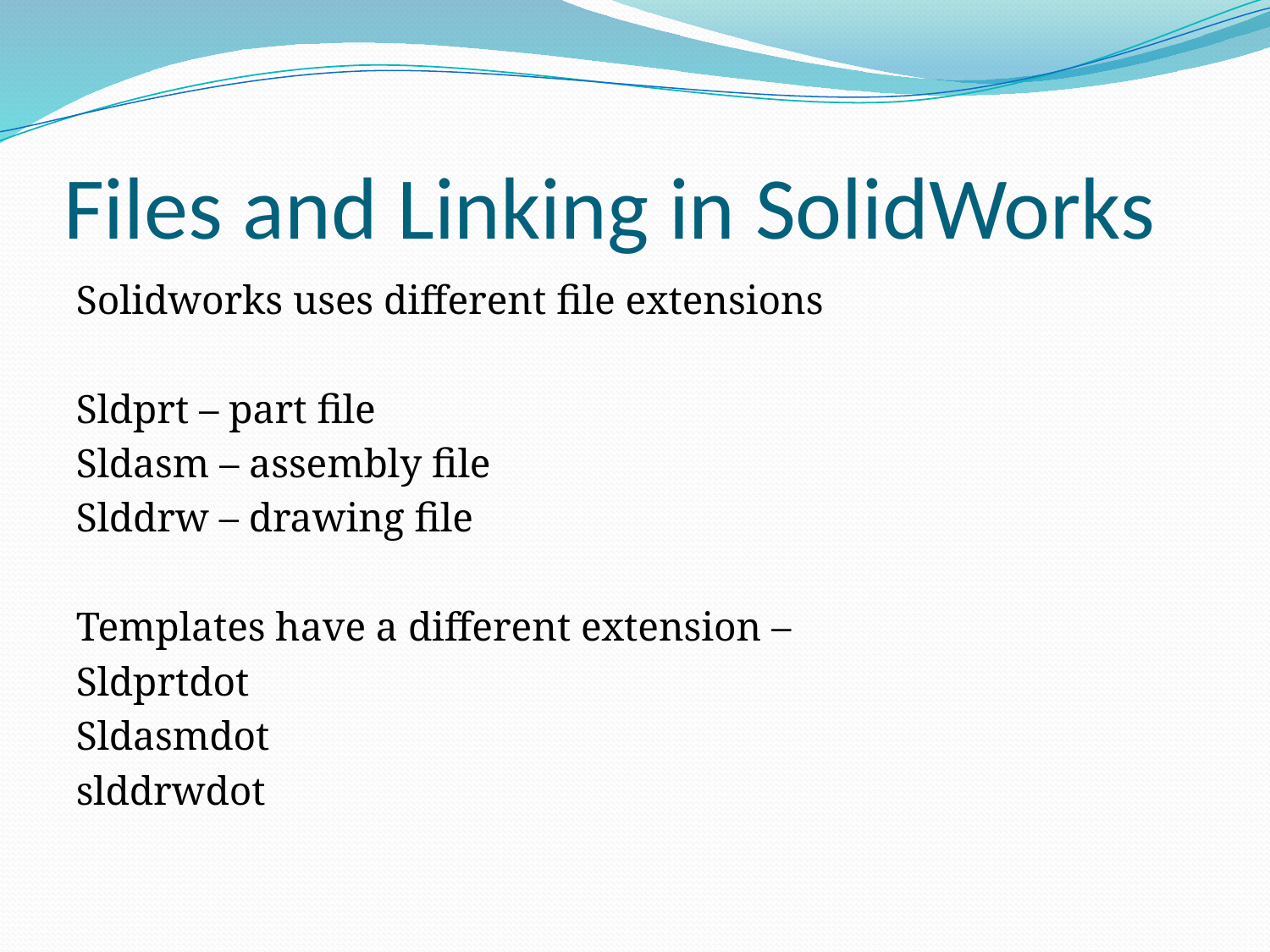

# Files and Linking in SolidWorks
Solidworks uses different file extensions

Sldprt – part file
Sldasm – assembly file
Slddrw – drawing file

Templates have a different extension –
Sldprtdot
Sldasmdot
slddrwdot